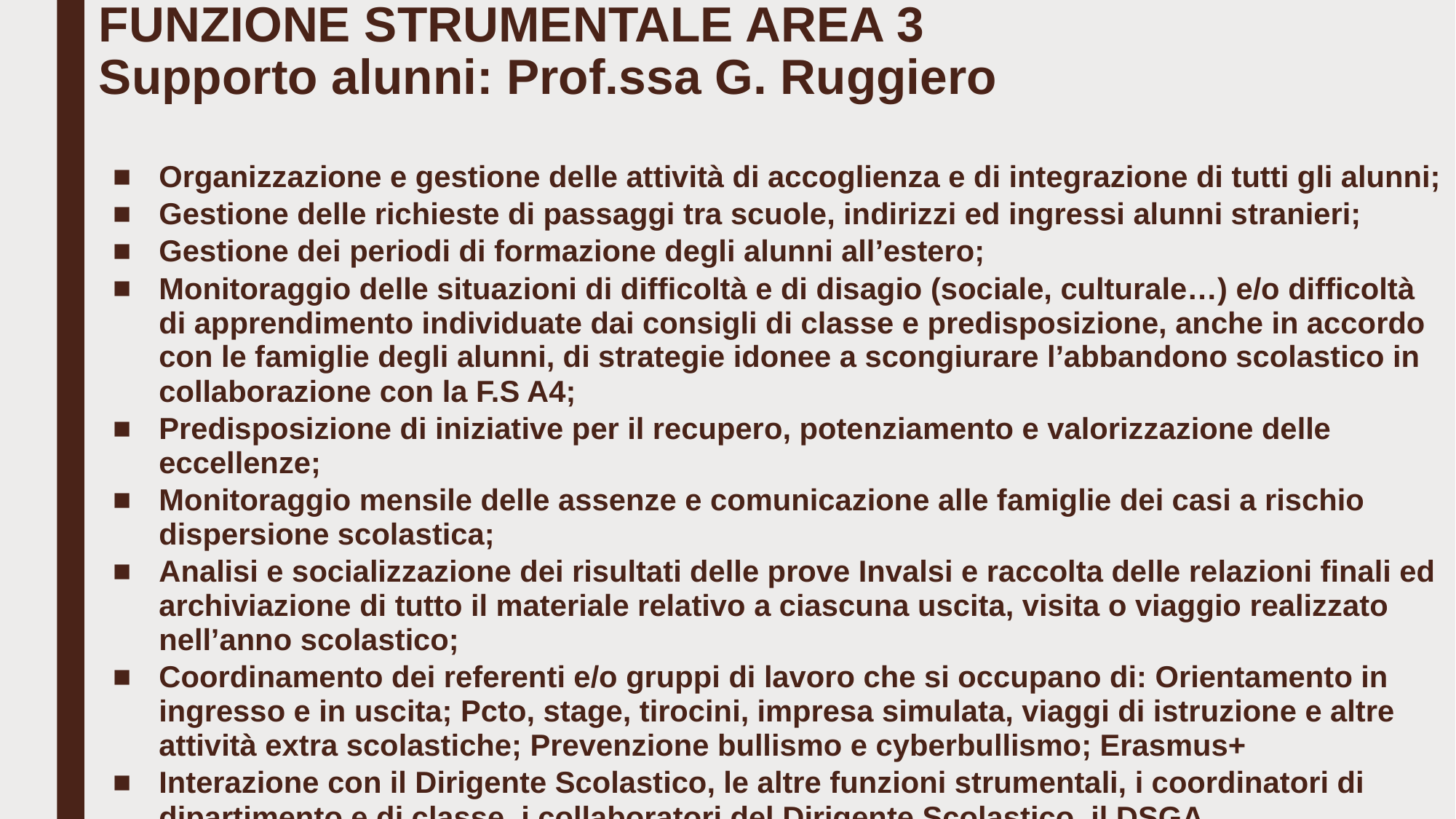

# FUNZIONE STRUMENTALE AREA 3 Supporto alunni: Prof.ssa G. Ruggiero
Organizzazione e gestione delle attività di accoglienza e di integrazione di tutti gli alunni;
Gestione delle richieste di passaggi tra scuole, indirizzi ed ingressi alunni stranieri;
Gestione dei periodi di formazione degli alunni all’estero;
Monitoraggio delle situazioni di difficoltà e di disagio (sociale, culturale…) e/o difficoltà di apprendimento individuate dai consigli di classe e predisposizione, anche in accordo con le famiglie degli alunni, di strategie idonee a scongiurare l’abbandono scolastico in collaborazione con la F.S A4;
Predisposizione di iniziative per il recupero, potenziamento e valorizzazione delle eccellenze;
Monitoraggio mensile delle assenze e comunicazione alle famiglie dei casi a rischio dispersione scolastica;
Analisi e socializzazione dei risultati delle prove Invalsi e raccolta delle relazioni finali ed archiviazione di tutto il materiale relativo a ciascuna uscita, visita o viaggio realizzato nell’anno scolastico;
Coordinamento dei referenti e/o gruppi di lavoro che si occupano di: Orientamento in ingresso e in uscita; Pcto, stage, tirocini, impresa simulata, viaggi di istruzione e altre attività extra scolastiche; Prevenzione bullismo e cyberbullismo; Erasmus+
Interazione con il Dirigente Scolastico, le altre funzioni strumentali, i coordinatori di dipartimento e di classe, i collaboratori del Dirigente Scolastico, il DSGA.